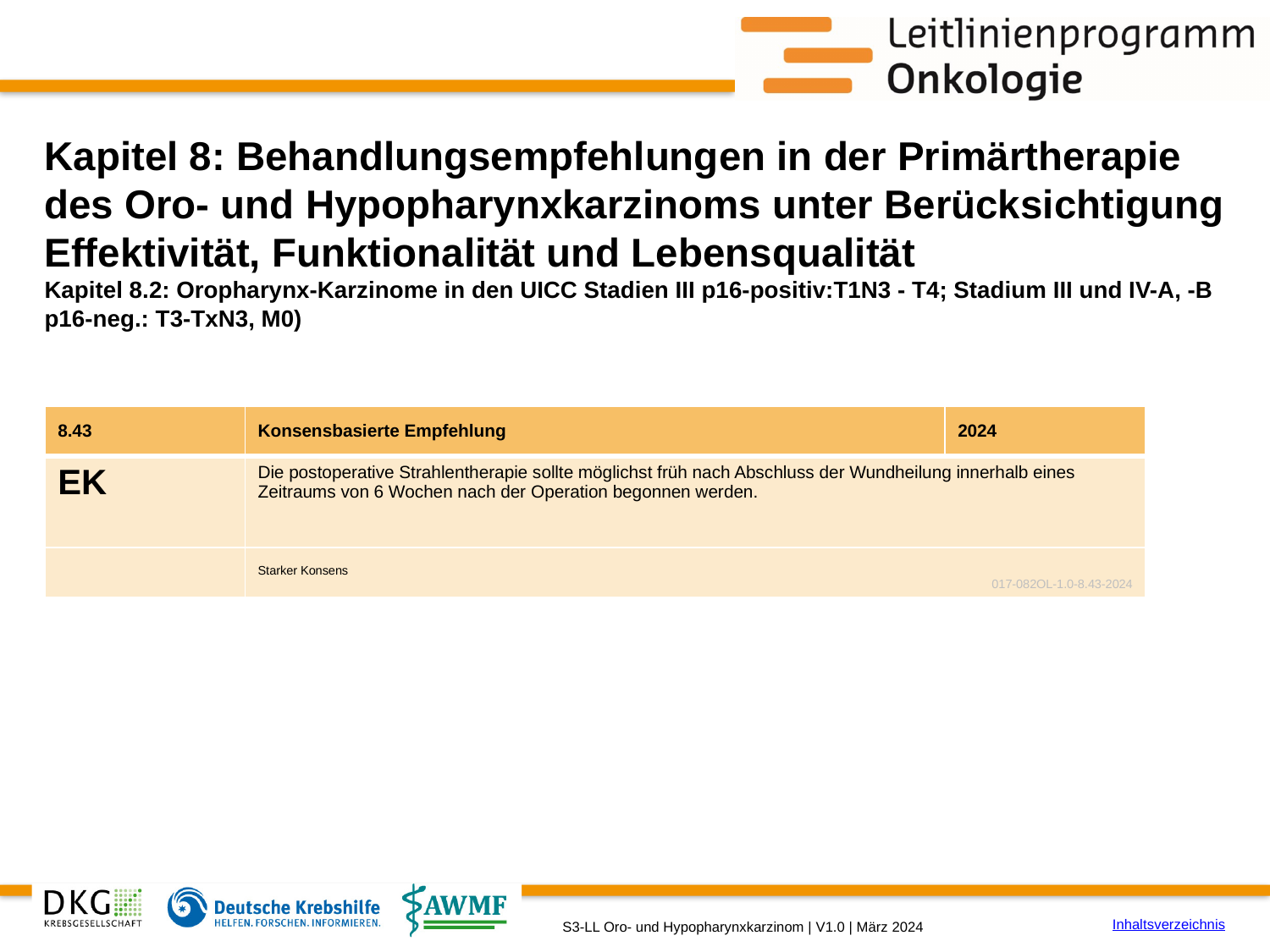

# Kapitel 8: Behandlungsempfehlungen in der Primärtherapie des Oro- und Hypopharynxkarzinoms unter Berücksichtigung Effektivität, Funktionalität und Lebensqualität
Kapitel 8.2: Oropharynx-Karzinome in den UICC Stadien III p16-positiv:T1N3 - T4; Stadium III und IV-A, -B p16-neg.: T3-TxN3, M0)
| 8.43 | Konsensbasierte Empfehlung | 2024 |
| --- | --- | --- |
| EK | Die postoperative Strahlentherapie sollte möglichst früh nach Abschluss der Wundheilung innerhalb eines Zeitraums von 6 Wochen nach der Operation begonnen werden. |  |
|  | Starker Konsens 017-082OL-1.0-8.43-2024 |  |
Inhaltsverzeichnis
S3-LL Oro- und Hypopharynxkarzinom | V1.0 | März 2024